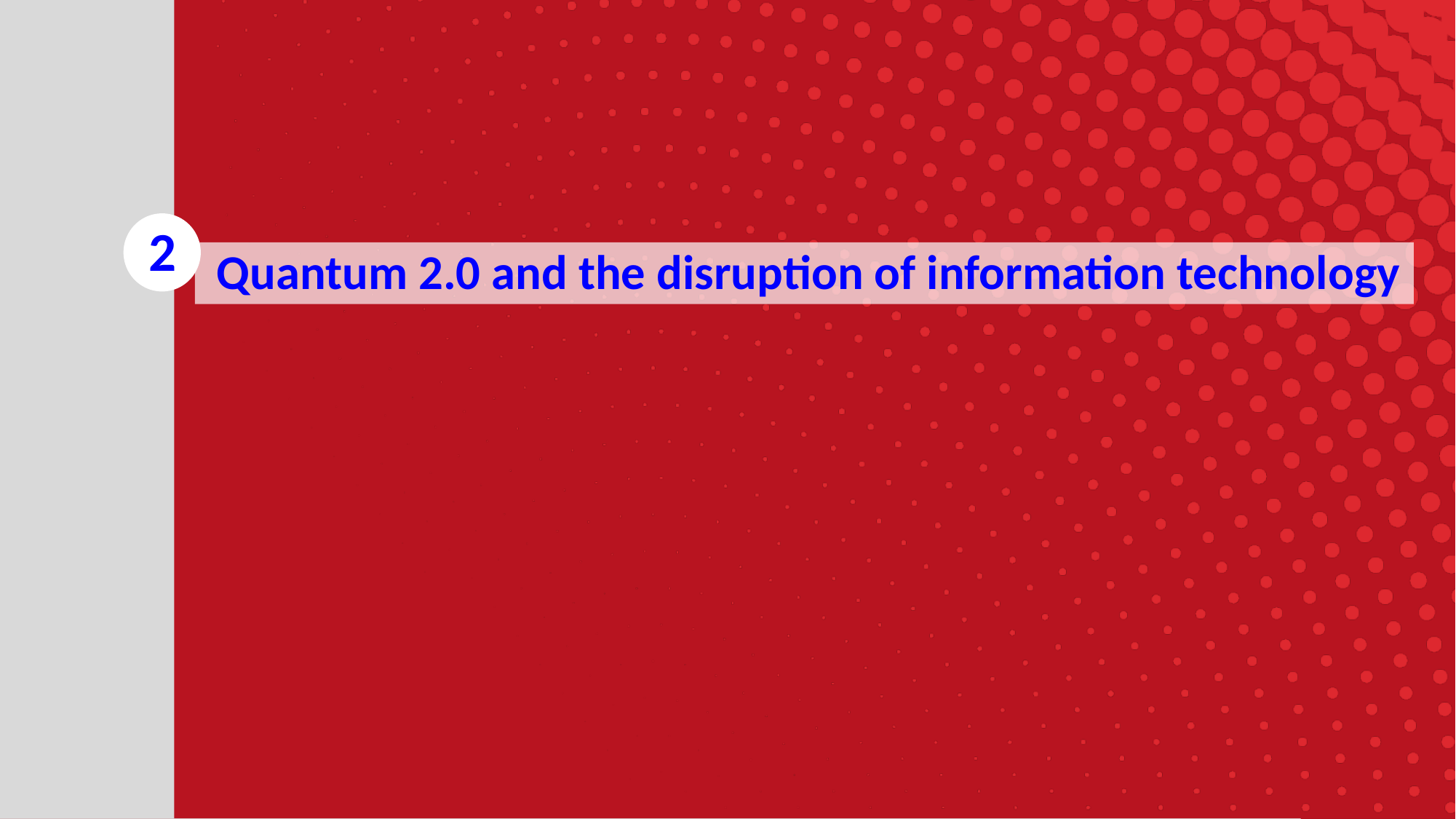

2

 Quantum 2.0 and the disruption of information technology